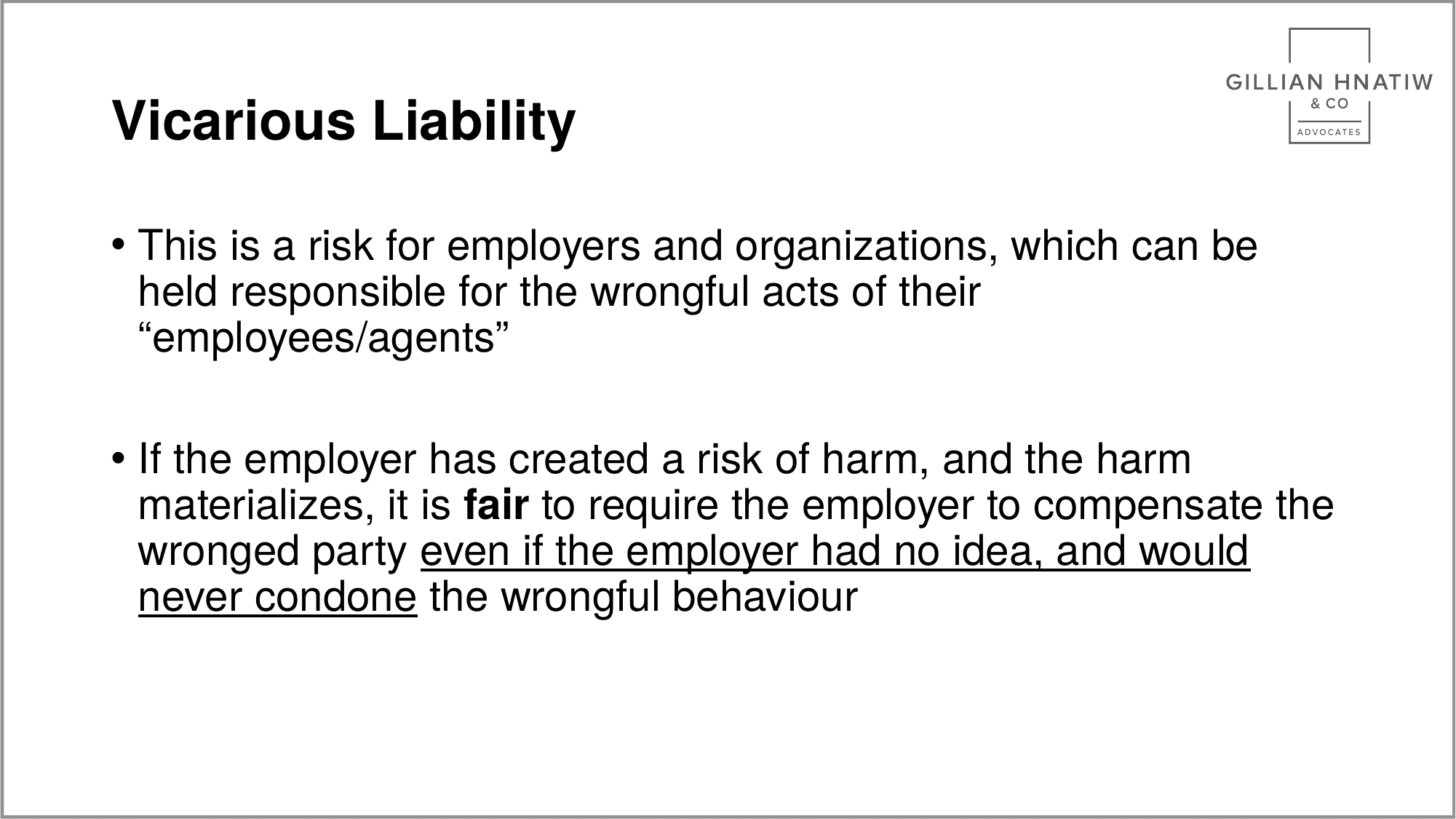

# Vicarious Liability
This is a risk for employers and organizations, which can be held responsible for the wrongful acts of their “employees/agents”

If the employer has created a risk of harm, and the harm materializes, it is fair to require the employer to compensate the wronged party even if the employer had no idea, and would never condone the wrongful behaviour